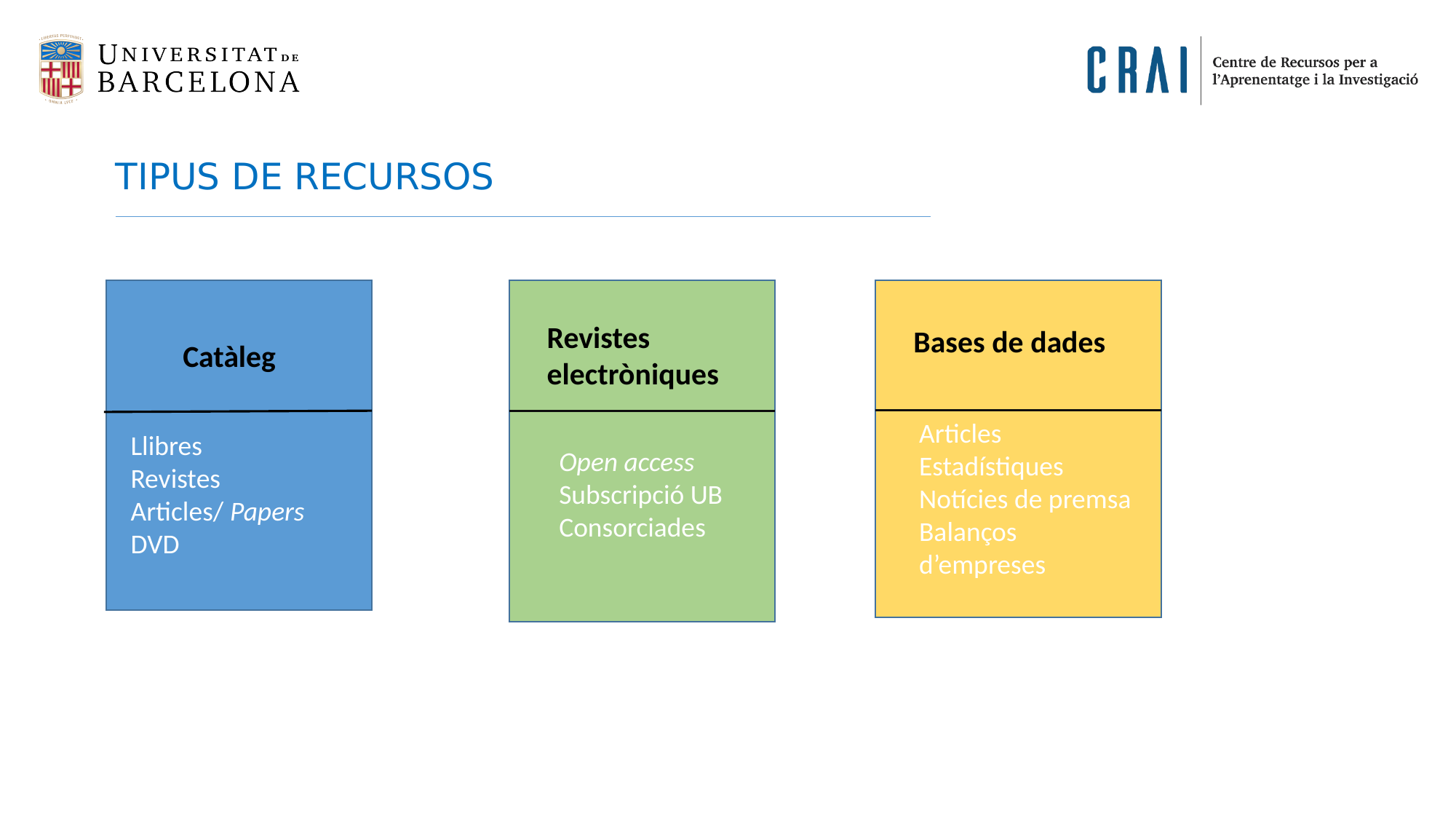

TIPUS DE RECURSOS

Revistes electròniques
Bases de dades
Catàleg
Articles
Estadístiques
Notícies de premsa
Balanços d’empreses

Llibres
Revistes
Articles/ Papers
DVD

Open access
Subscripció UB
Consorciades